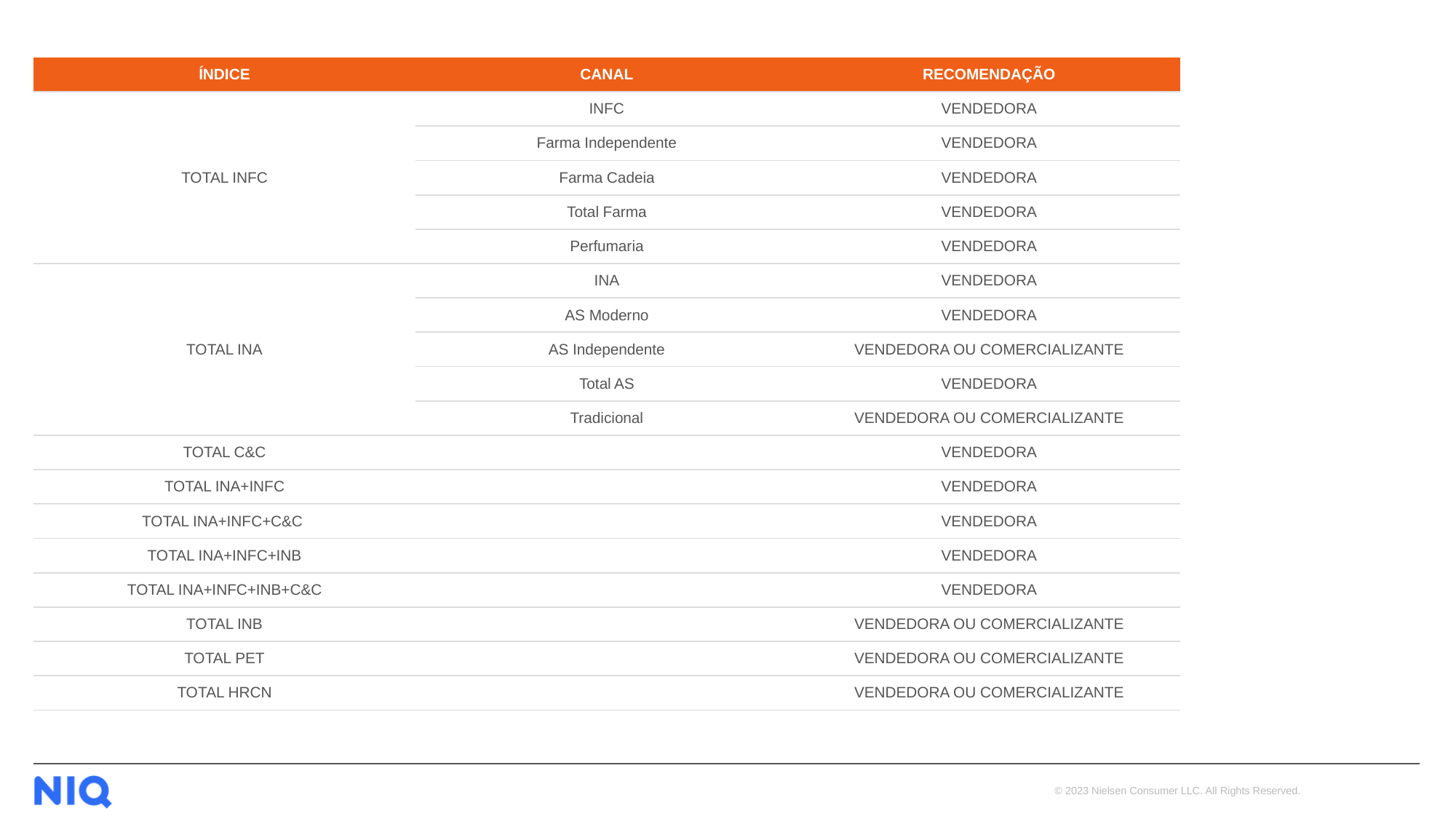

| ÍNDICE | CANAL | RECOMENDAÇÃO |
| --- | --- | --- |
| TOTAL INFC | INFC | VENDEDORA |
|  | Farma Independente | VENDEDORA |
|  | Farma Cadeia | VENDEDORA |
|  | Total Farma | VENDEDORA |
|  | Perfumaria | VENDEDORA |
| TOTAL INA | INA | VENDEDORA |
|  | AS Moderno | VENDEDORA |
|  | AS Independente | VENDEDORA OU COMERCIALIZANTE |
|  | Total AS | VENDEDORA |
|  | Tradicional | VENDEDORA OU COMERCIALIZANTE |
| TOTAL C&C |  | VENDEDORA |
| TOTAL INA+INFC |  | VENDEDORA |
| TOTAL INA+INFC+C&C |  | VENDEDORA |
| TOTAL INA+INFC+INB |  | VENDEDORA |
| TOTAL INA+INFC+INB+C&C |  | VENDEDORA |
| TOTAL INB |  | VENDEDORA OU COMERCIALIZANTE |
| TOTAL PET |  | VENDEDORA OU COMERCIALIZANTE |
| TOTAL HRCN |  | VENDEDORA OU COMERCIALIZANTE |